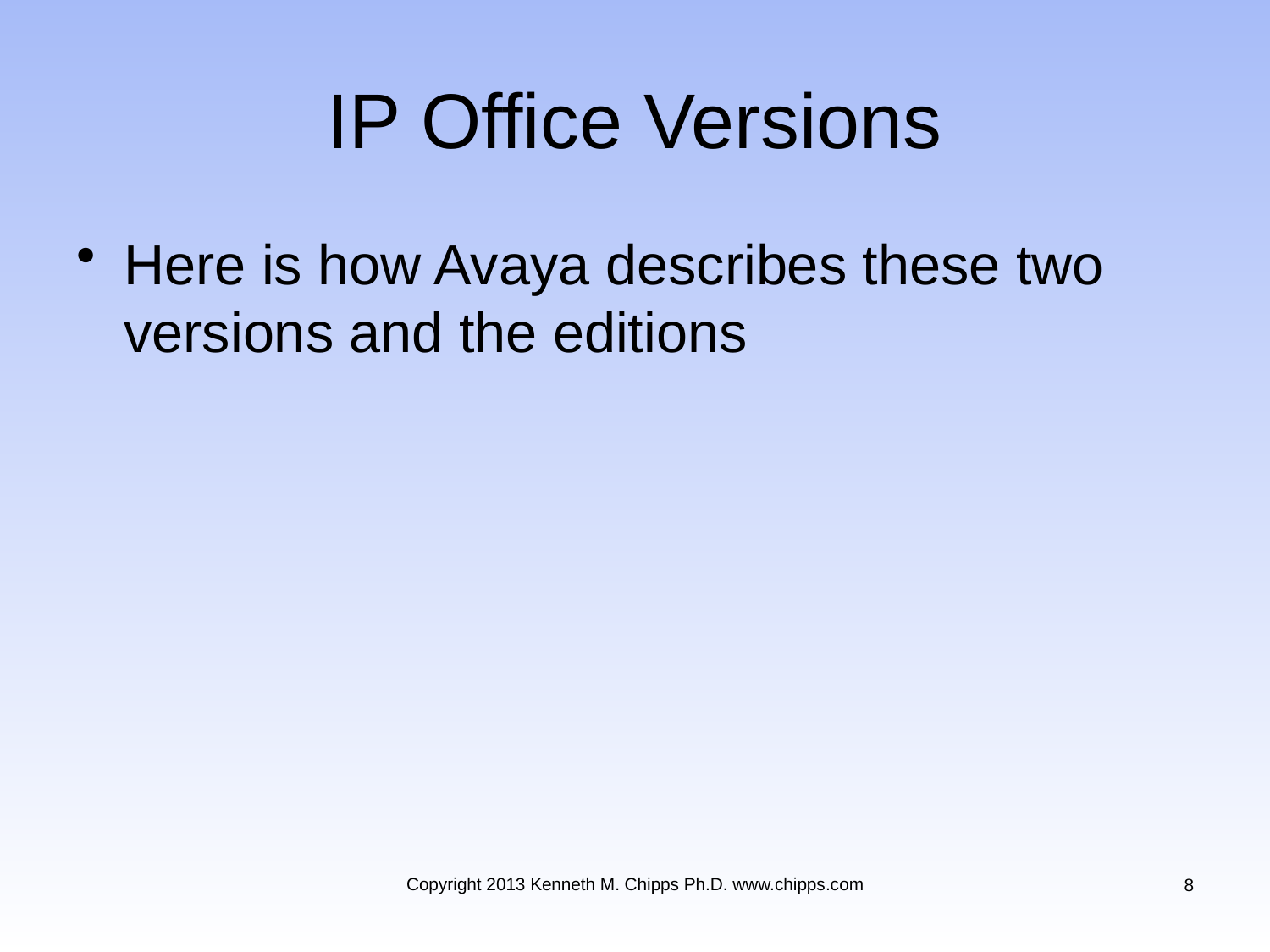

# IP Office Versions
Here is how Avaya describes these two versions and the editions
Copyright 2013 Kenneth M. Chipps Ph.D. www.chipps.com
8